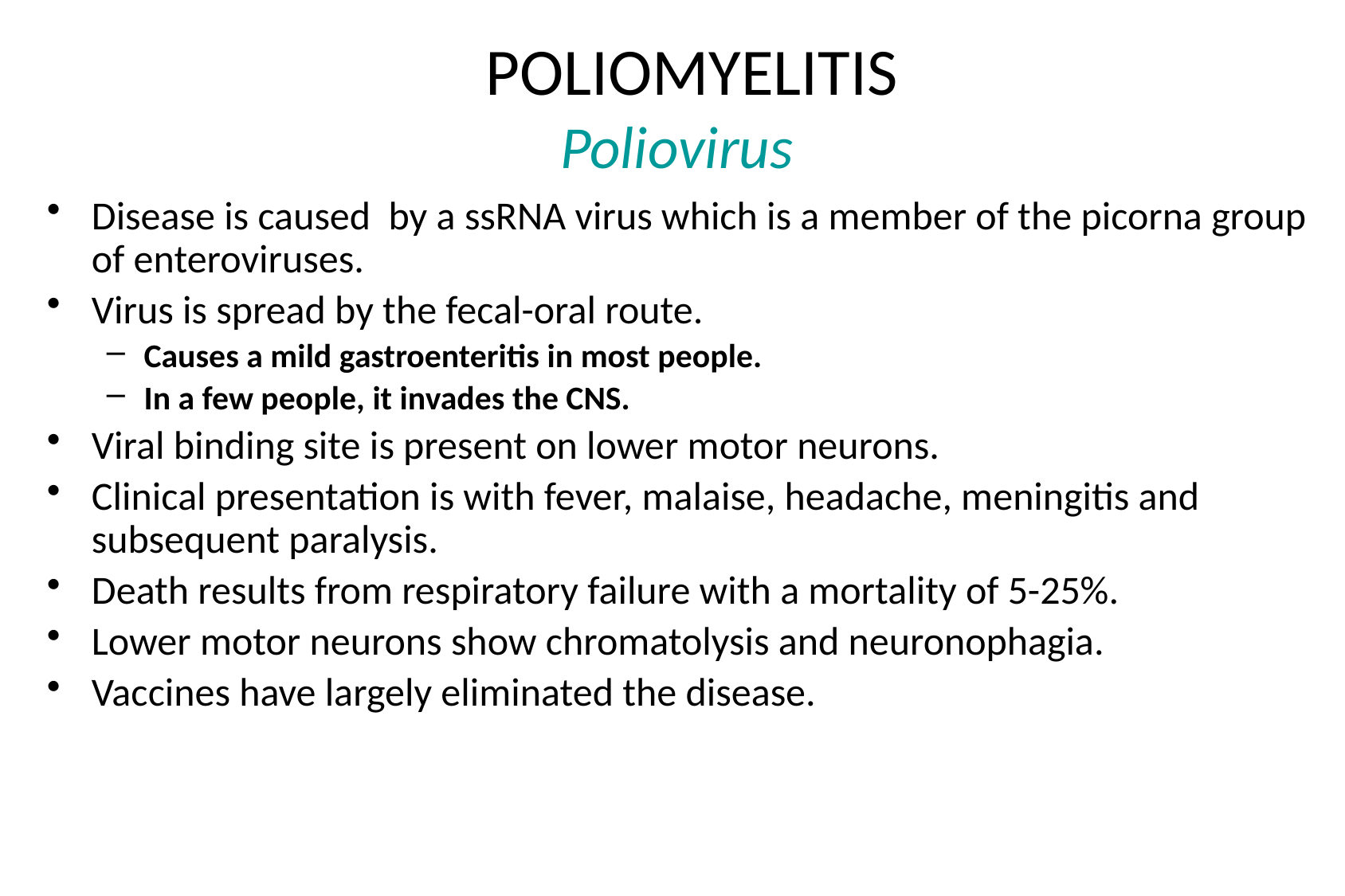

# POLIOMYELITIS Poliovirus
Disease is caused  by a ssRNA virus which is a member of the picorna group of enteroviruses.
Virus is spread by the fecal-oral route.
Causes a mild gastroenteritis in most people.
In a few people, it invades the CNS.
Viral binding site is present on lower motor neurons.
Clinical presentation is with fever, malaise, headache, meningitis and subsequent paralysis.
Death results from respiratory failure with a mortality of 5-25%.
Lower motor neurons show chromatolysis and neuronophagia.
Vaccines have largely eliminated the disease.